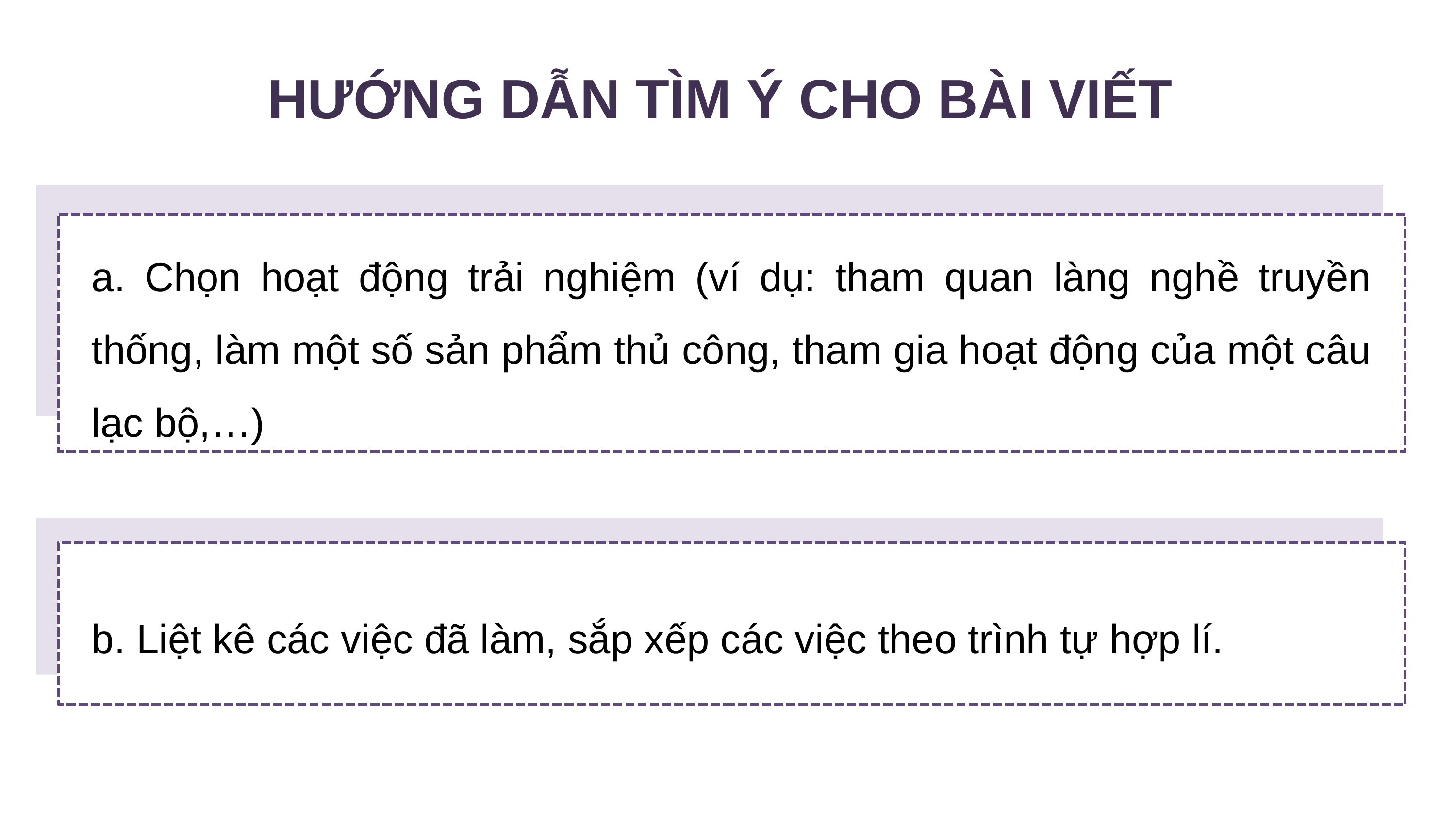

HƯỚNG DẪN TÌM Ý CHO BÀI VIẾT

a. Chọn hoạt động trải nghiệm (ví dụ: tham quan làng nghề truyền thống, làm một số sản phẩm thủ công, tham gia hoạt động của một câu lạc bộ,…)

b. Liệt kê các việc đã làm, sắp xếp các việc theo trình tự hợp lí.